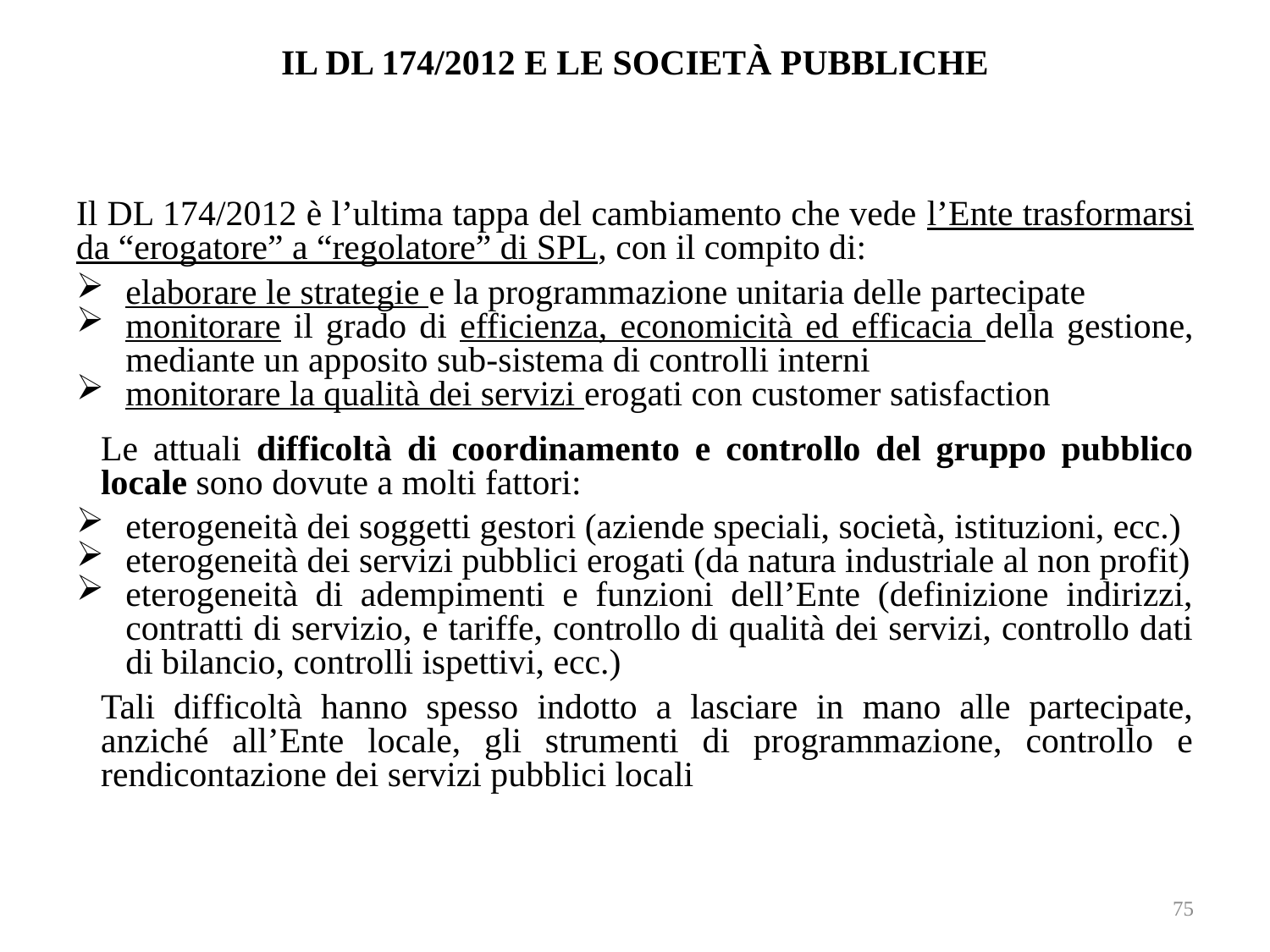

# IL DL 174/2012 E LE SOCIETÀ PUBBLICHE
Il DL 174/2012 è l’ultima tappa del cambiamento che vede l’Ente trasformarsi da “erogatore” a “regolatore” di SPL, con il compito di:
elaborare le strategie e la programmazione unitaria delle partecipate
monitorare il grado di efficienza, economicità ed efficacia della gestione, mediante un apposito sub-sistema di controlli interni
monitorare la qualità dei servizi erogati con customer satisfaction
	Le attuali difficoltà di coordinamento e controllo del gruppo pubblico locale sono dovute a molti fattori:
eterogeneità dei soggetti gestori (aziende speciali, società, istituzioni, ecc.)
eterogeneità dei servizi pubblici erogati (da natura industriale al non profit)
eterogeneità di adempimenti e funzioni dell’Ente (definizione indirizzi, contratti di servizio, e tariffe, controllo di qualità dei servizi, controllo dati di bilancio, controlli ispettivi, ecc.)
Tali difficoltà hanno spesso indotto a lasciare in mano alle partecipate, anziché all’Ente locale, gli strumenti di programmazione, controllo e rendicontazione dei servizi pubblici locali
75